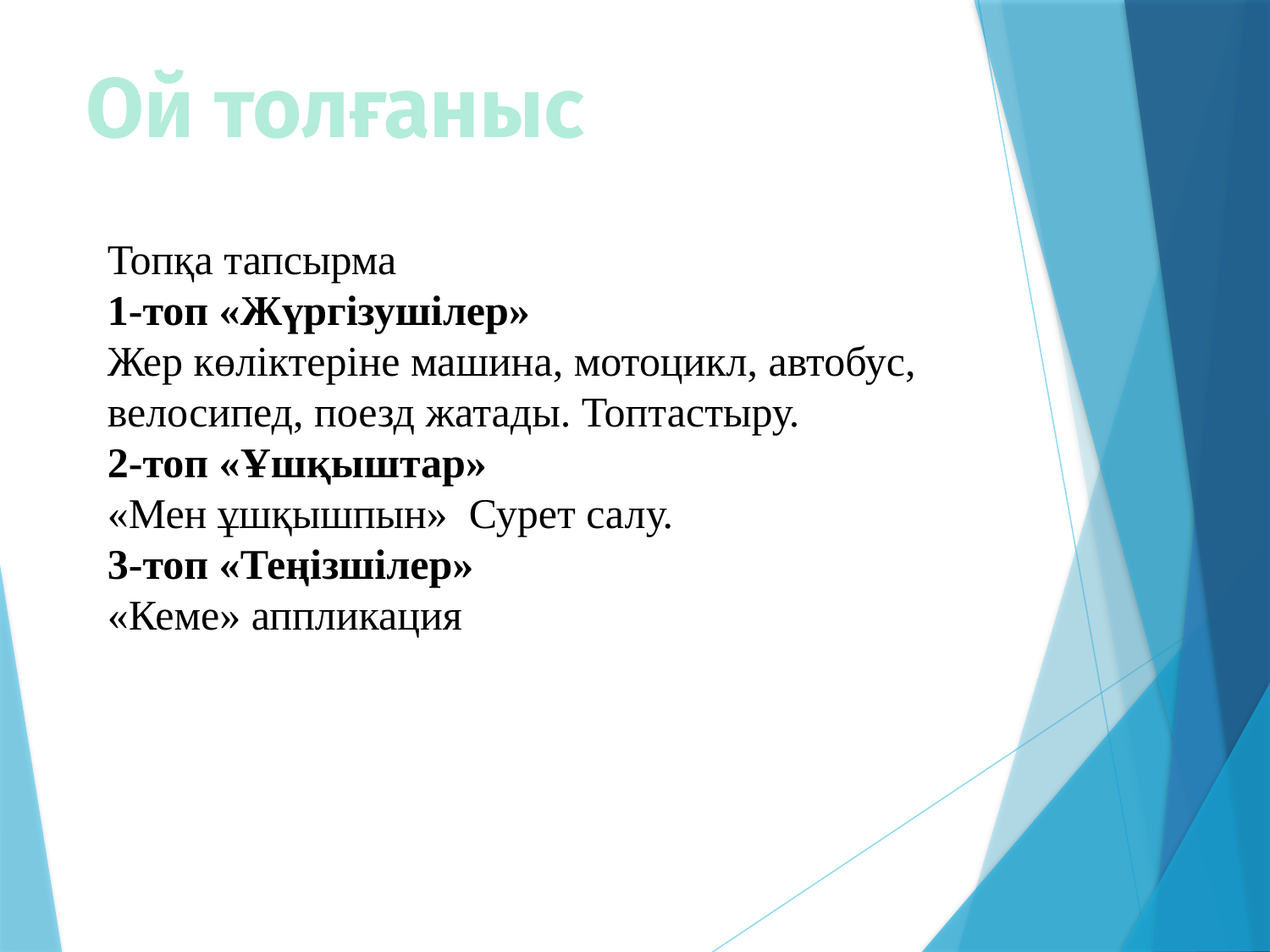

Ой толғаныс
Топқа тапсырма
1-топ «Жүргізушілер»
Жер көліктеріне машина, мотоцикл, автобус, велосипед, поезд жатады. Топтастыру.
2-топ «Ұшқыштар»
«Мен ұшқышпын»  Сурет салу.
3-топ «Теңізшілер»
«Кеме» аппликация